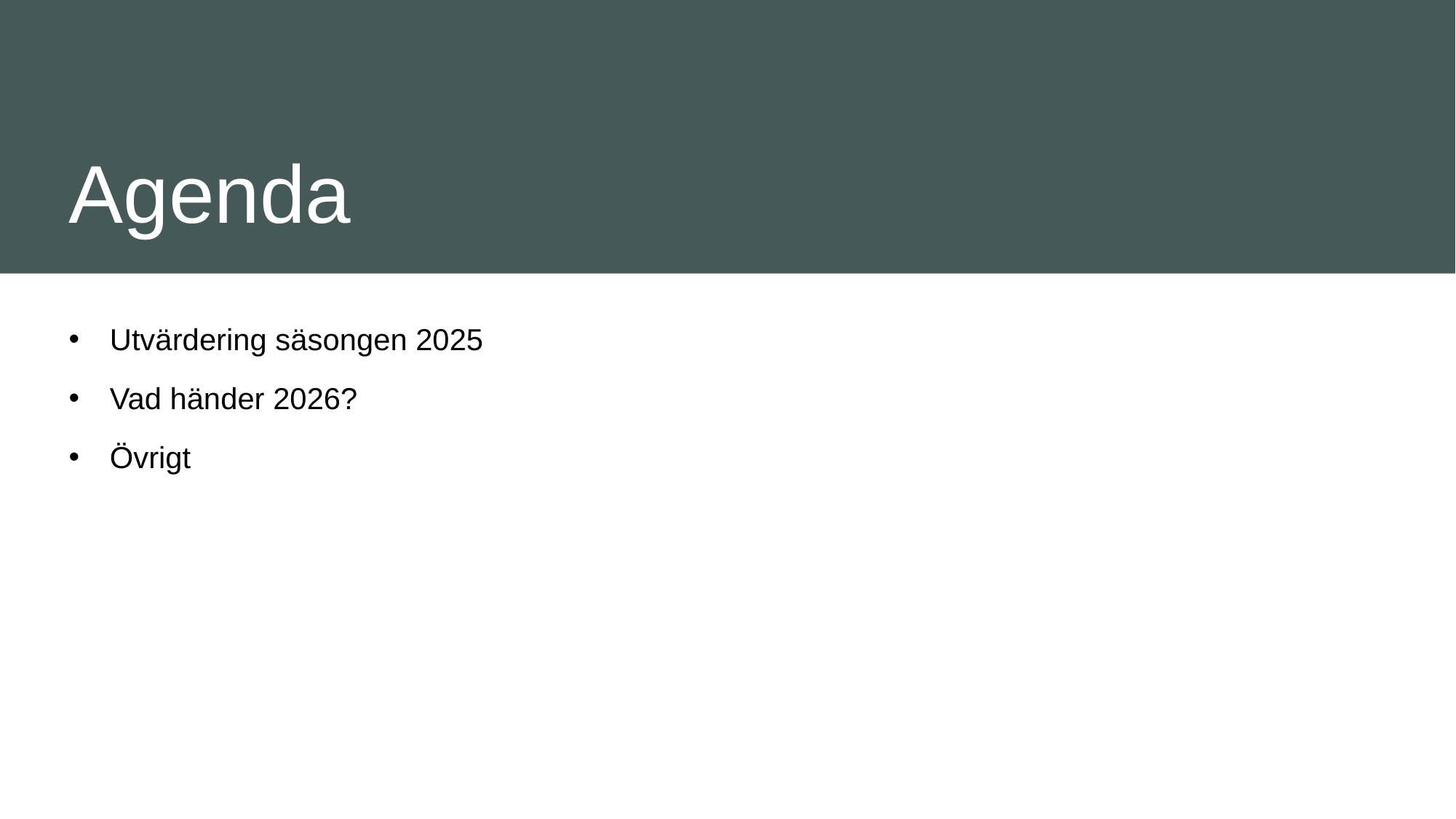

# Agenda
Utvärdering säsongen 2025
Vad händer 2026?
Övrigt